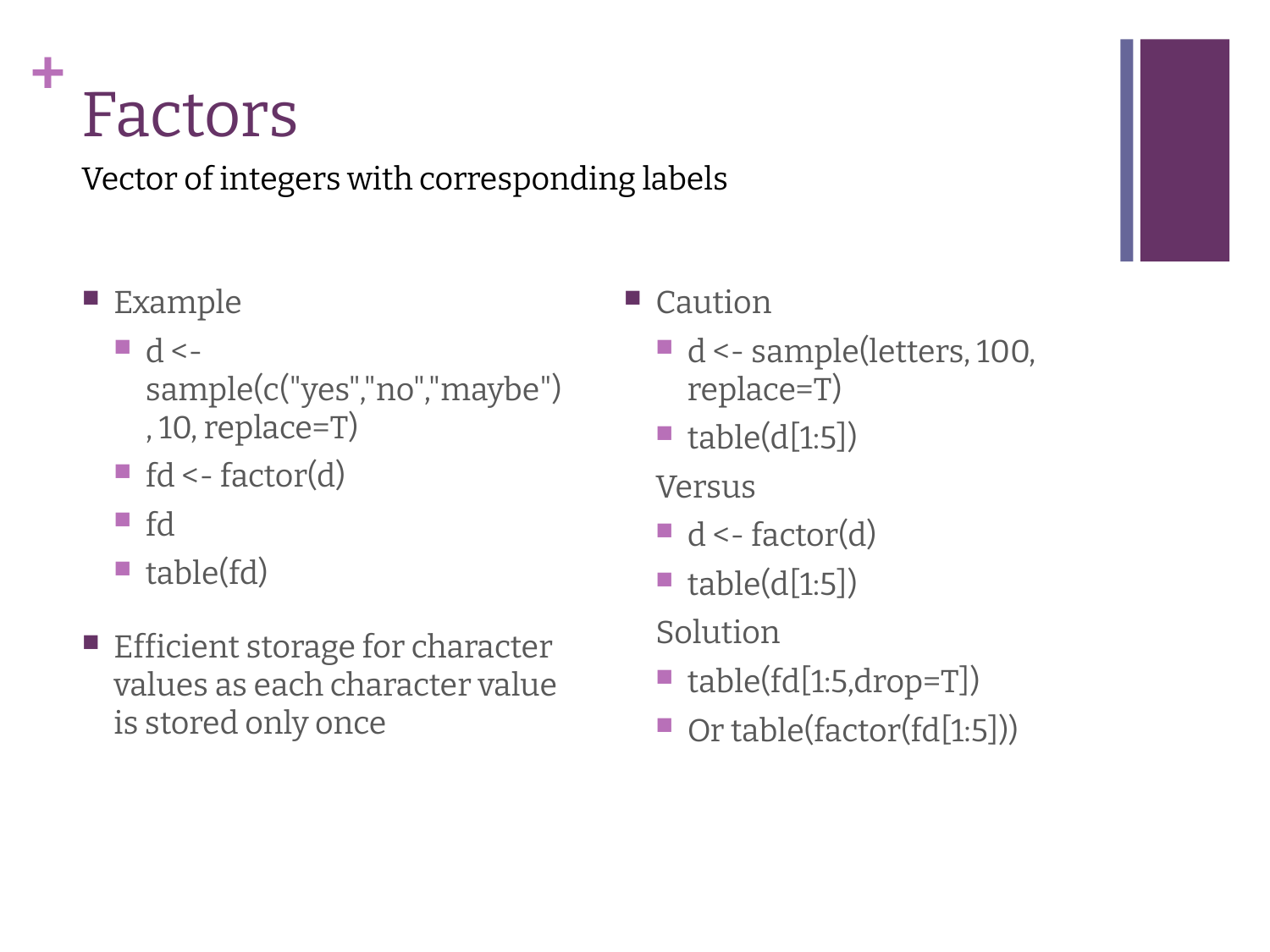

# Factors
Vector of integers with corresponding labels
Example
d <- sample(c("yes","no","maybe"), 10, replace=T)
fd <- factor(d)
fd
table(fd)
Efficient storage for character values as each character value is stored only once
Caution
d <- sample(letters, 100, replace=T)
table(d[1:5])
Versus
d <- factor(d)
table(d[1:5])
Solution
table(fd[1:5,drop=T])
Or table(factor(fd[1:5]))